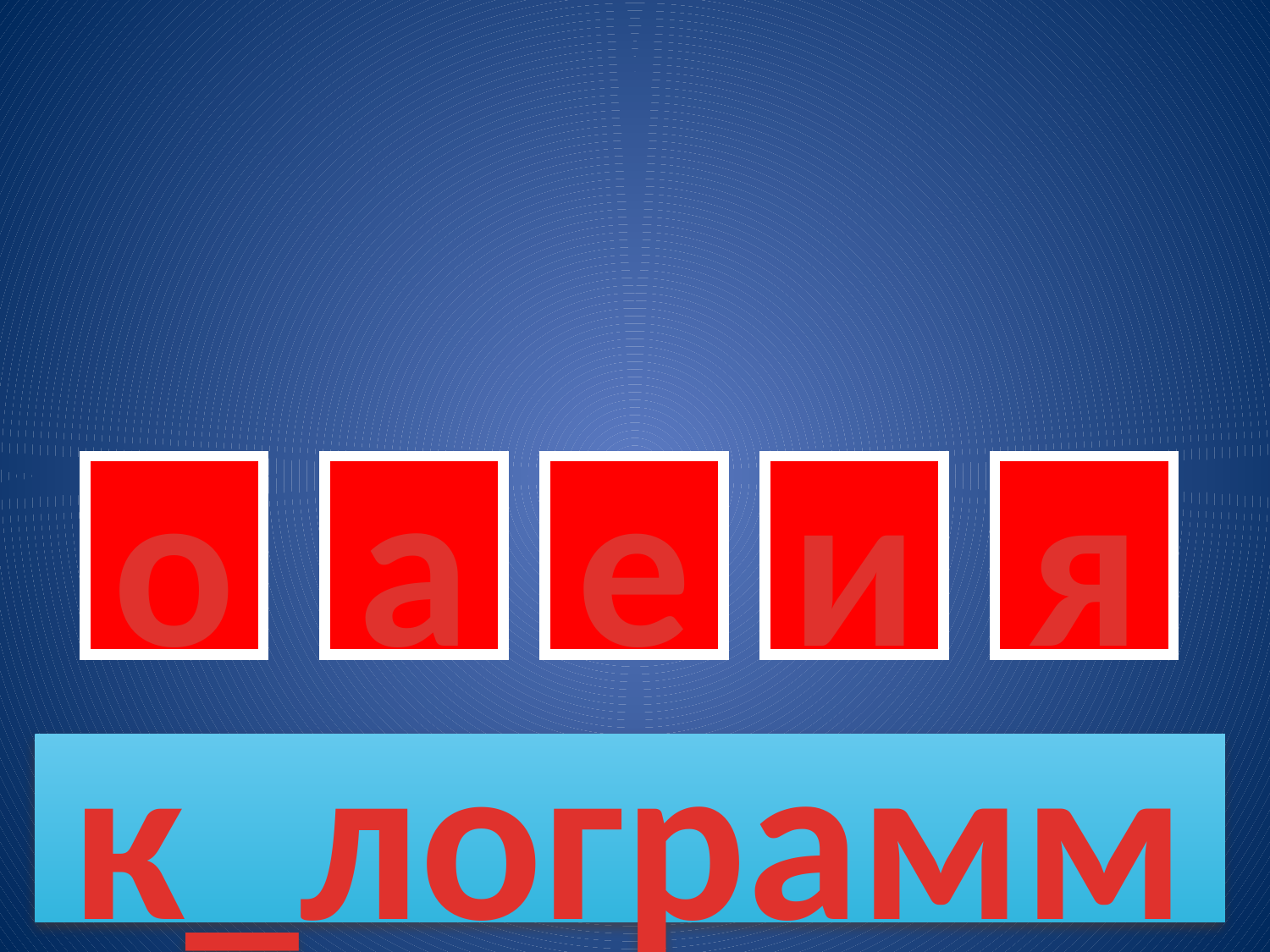

о
а
е
и
я
к_лограмм
29